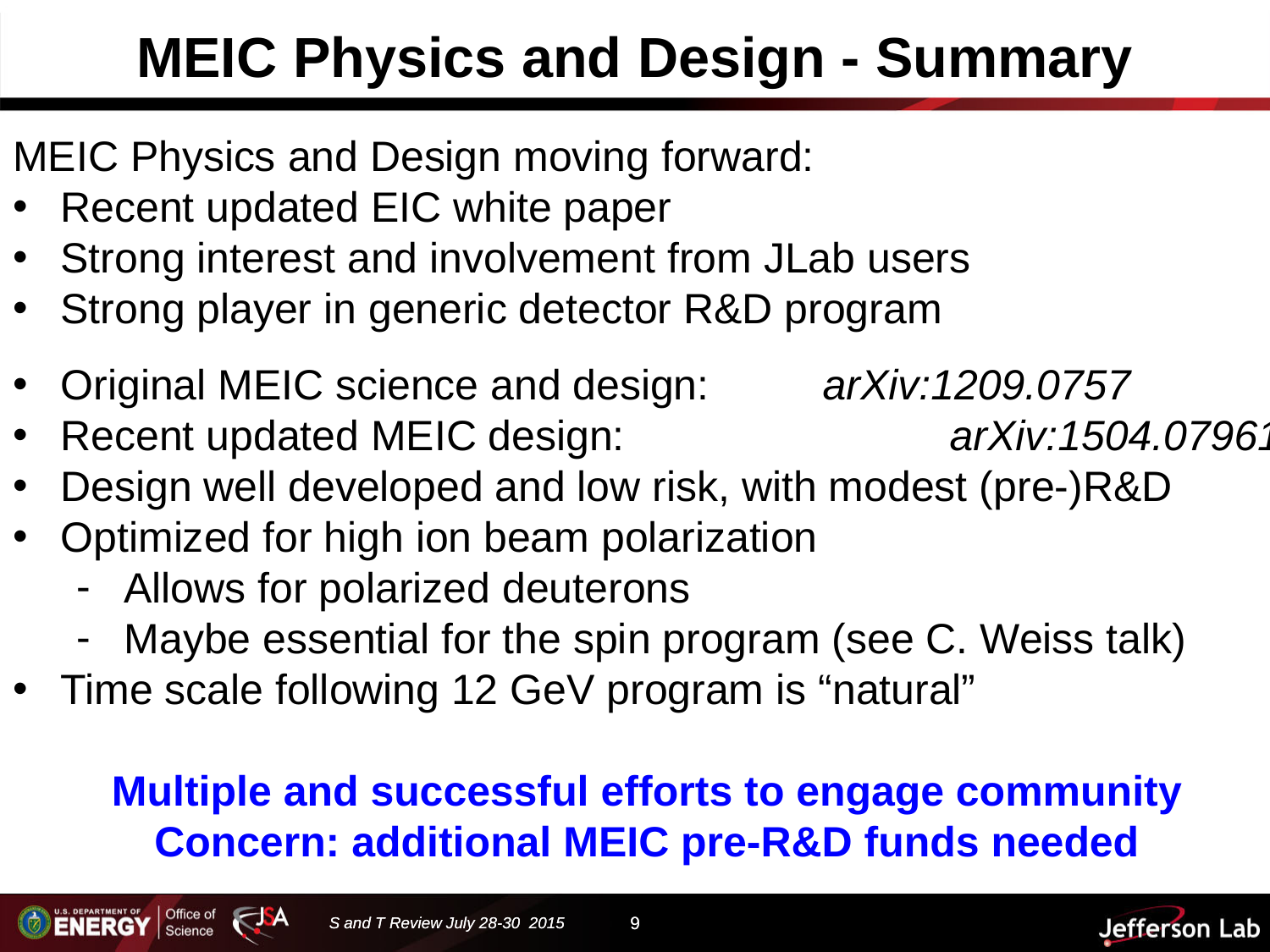

# MEIC Physics and Design - Summary
MEIC Physics and Design moving forward:
Recent updated EIC white paper
Strong interest and involvement from JLab users
Strong player in generic detector R&D program

Original MEIC science and design: 	arXiv:1209.0757
Recent updated MEIC design: 			arXiv:1504.07961
Design well developed and low risk, with modest (pre-)R&D
Optimized for high ion beam polarization
Allows for polarized deuterons
Maybe essential for the spin program (see C. Weiss talk)
Time scale following 12 GeV program is “natural”

Multiple and successful efforts to engage community
Concern: additional MEIC pre-R&D funds needed